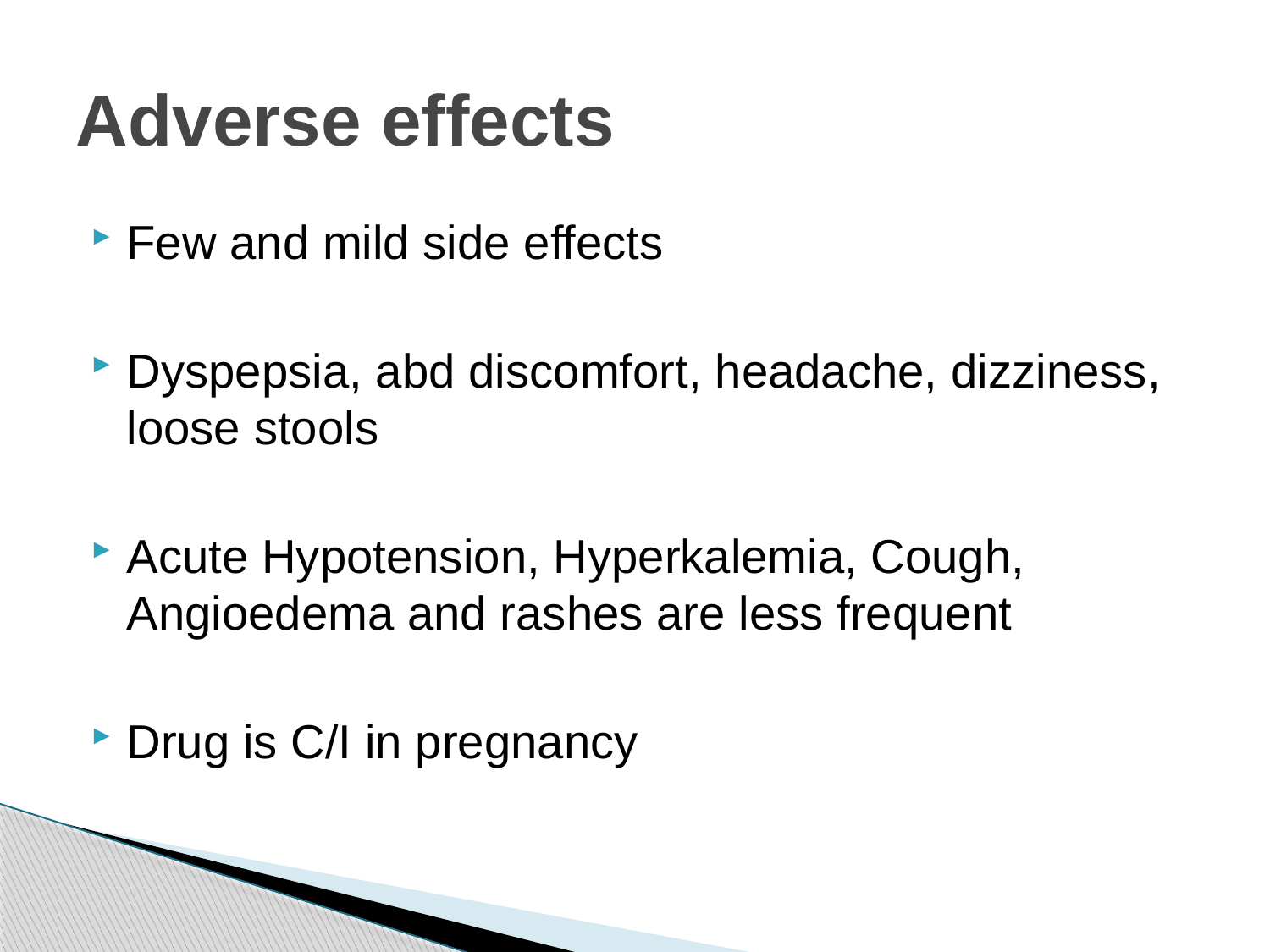

# Adverse effects
Few and mild side effects

Dyspepsia, abd discomfort, headache, dizziness, loose stools

Acute Hypotension, Hyperkalemia, Cough, Angioedema and rashes are less frequent

Drug is C/I in pregnancy